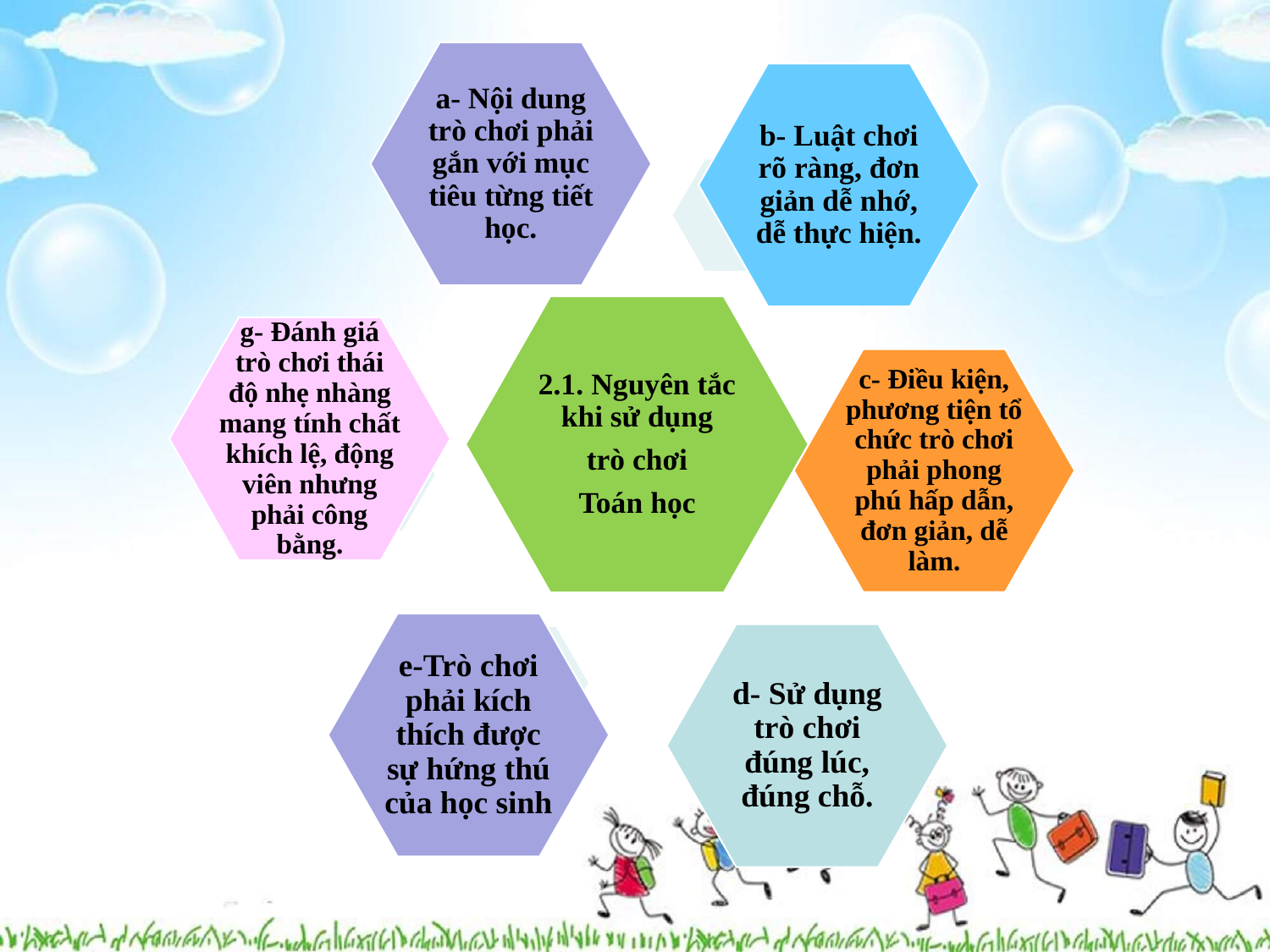

a- Nội dung trò chơi phải gắn với mục tiêu từng tiết học.
b- Luật chơi rõ ràng, đơn giản dễ nhớ, dễ thực hiện.

2.1. Nguyên tắc khi sử dụng
 trò chơi
Toán học
g- Đánh giá trò chơi thái độ nhẹ nhàng mang tính chất khích lệ, động viên nhưng phải công bằng.
c- Điều kiện, phương tiện tổ chức trò chơi phải phong phú hấp dẫn, đơn giản, dễ làm.

e-Trò chơi phải kích thích được sự hứng thú của học sinh
d- Sử dụng trò chơi đúng lúc, đúng chỗ.